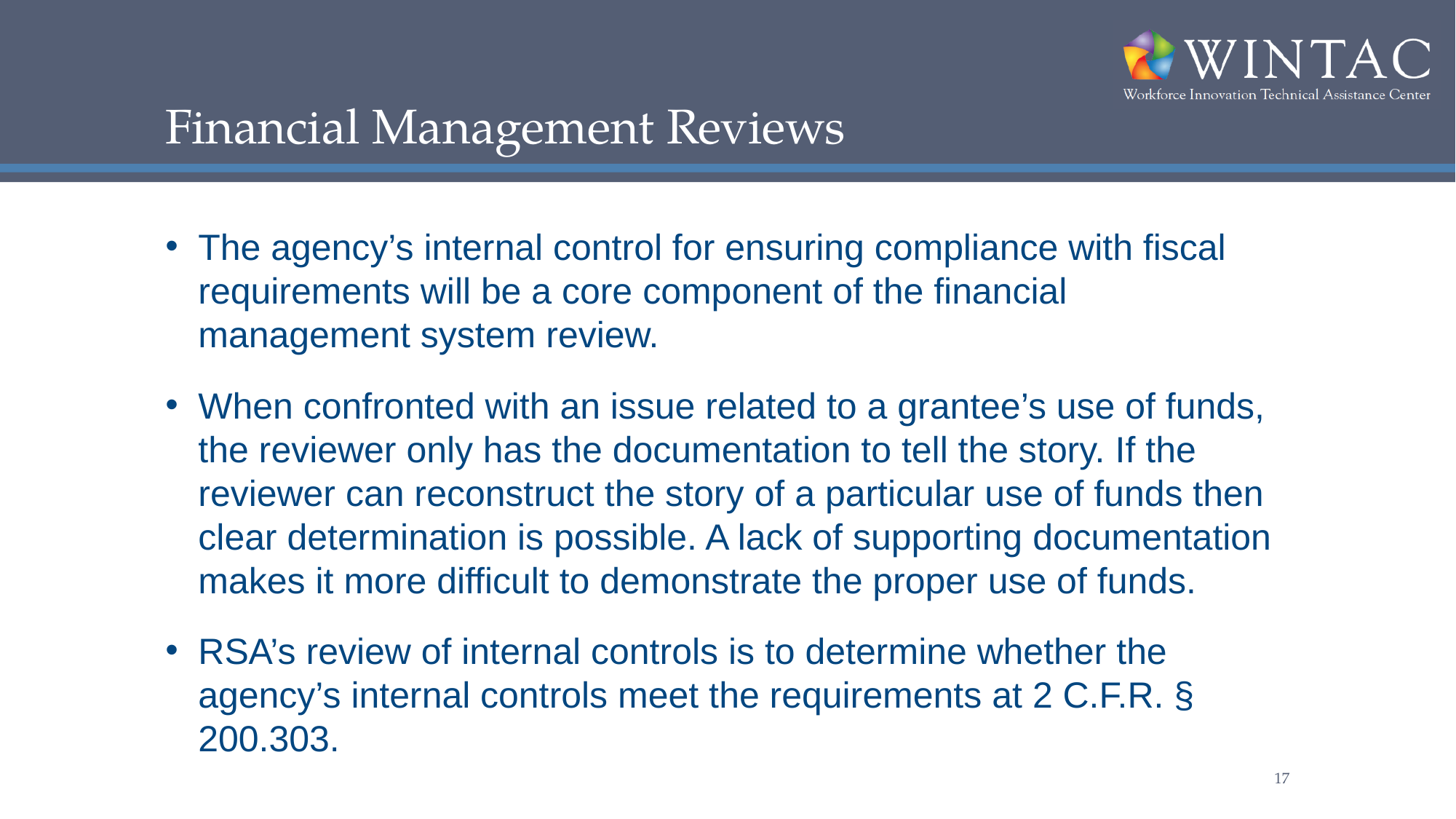

# Financial Management Reviews
The agency’s internal control for ensuring compliance with fiscal requirements will be a core component of the financial management system review.
When confronted with an issue related to a grantee’s use of funds, the reviewer only has the documentation to tell the story. If the reviewer can reconstruct the story of a particular use of funds then clear determination is possible. A lack of supporting documentation makes it more difficult to demonstrate the proper use of funds.
RSA’s review of internal controls is to determine whether the agency’s internal controls meet the requirements at 2 C.F.R. § 200.303.

17